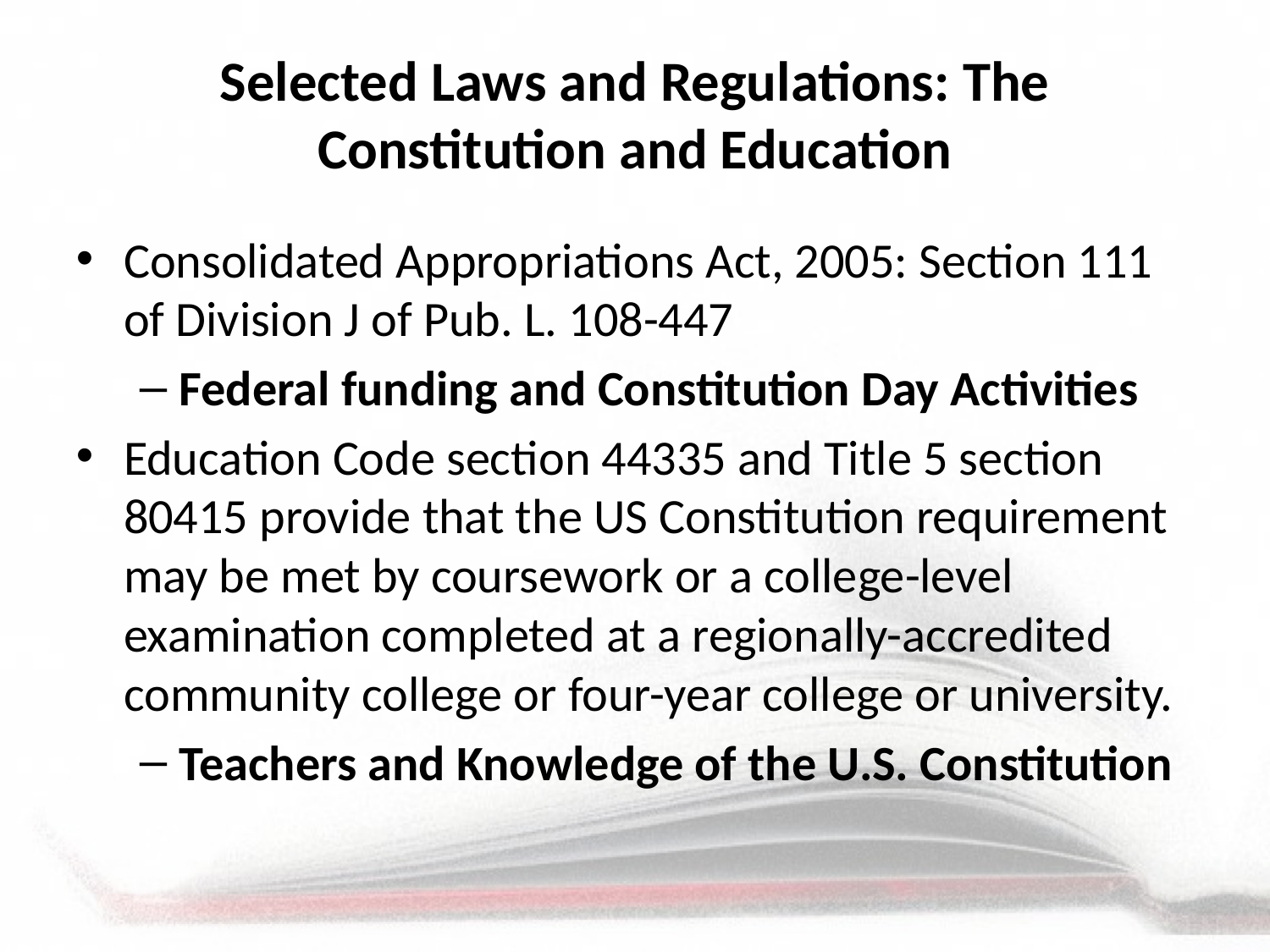

Selected Laws and Regulations: The Constitution and Education
Consolidated Appropriations Act, 2005: Section 111 of Division J of Pub. L. 108-447
Federal funding and Constitution Day Activities
Education Code section 44335 and Title 5 section 80415 provide that the US Constitution requirement may be met by coursework or a college-level examination completed at a regionally-accredited community college or four-year college or university.
Teachers and Knowledge of the U.S. Constitution